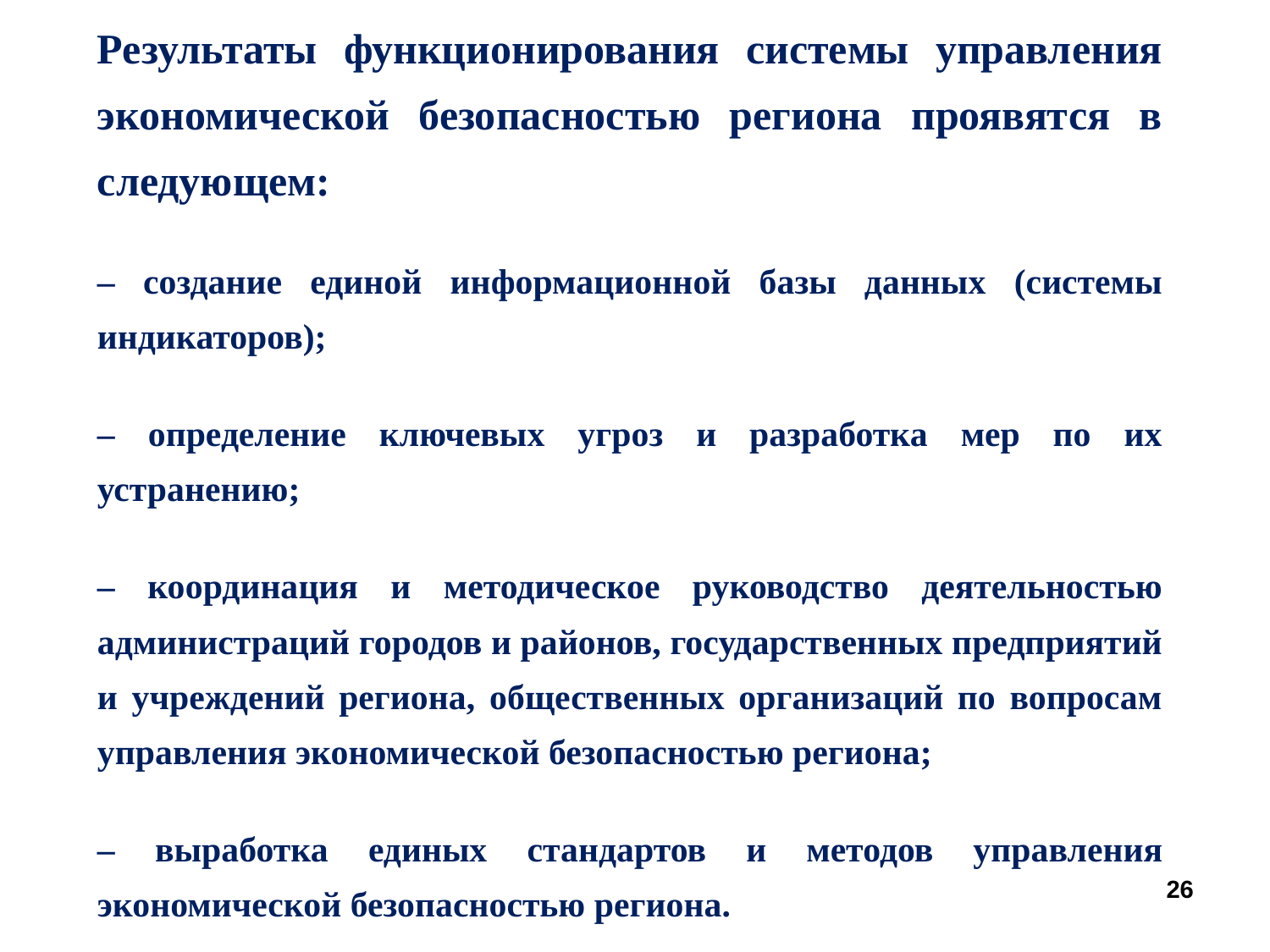

Результаты функционирования системы управления экономической безопасностью региона проявятся в следующем:
– создание единой информационной базы данных (системы индикаторов);
– определение ключевых угроз и разработка мер по их устранению;
– координация и методическое руководство деятельностью администраций городов и районов, государственных предприятий и учреждений региона, общественных организаций по вопросам управления экономической безопасностью региона;
– выработка единых стандартов и методов управления экономической безопасностью региона.
26